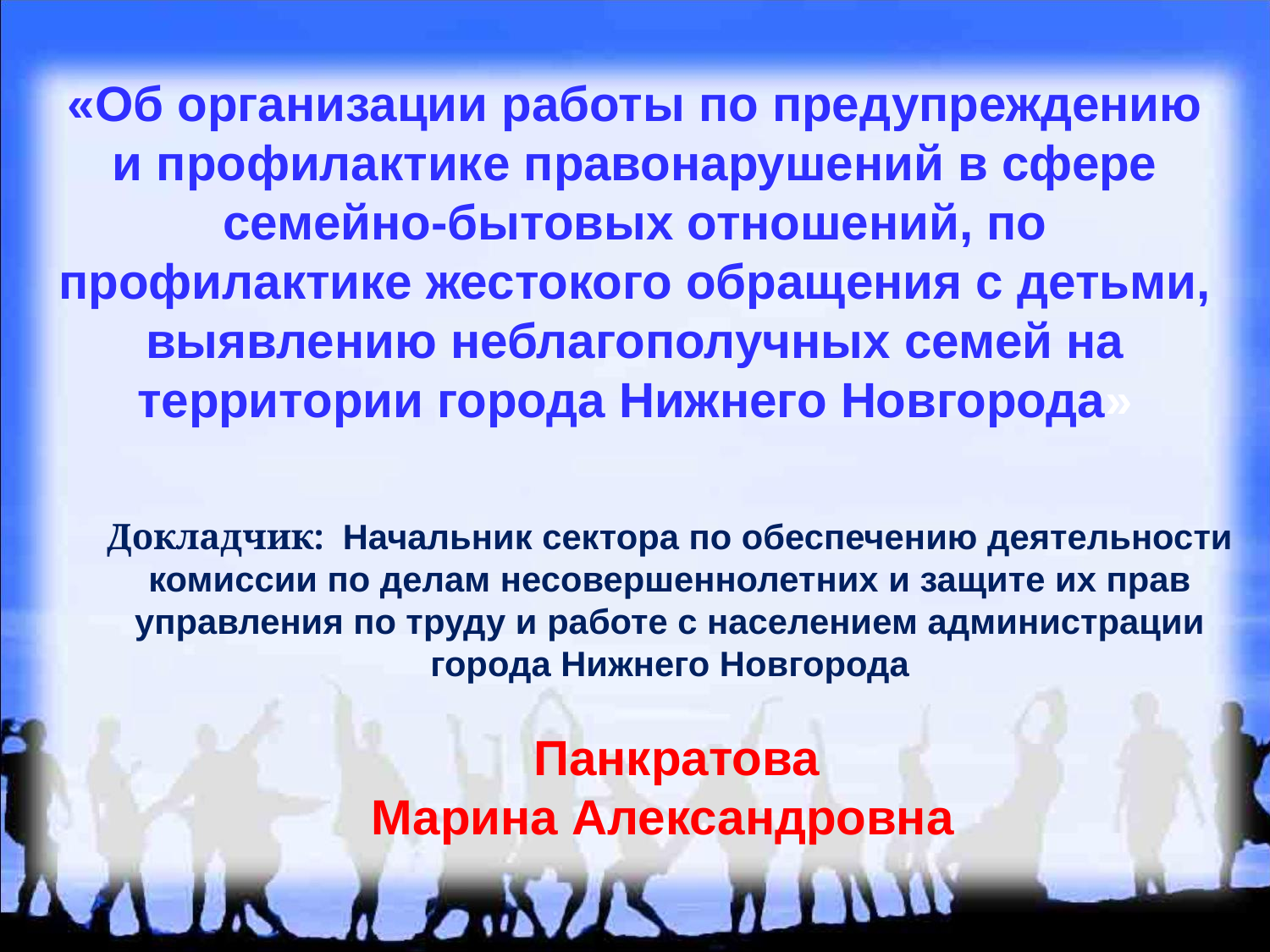

«Об организации работы по предупреждению и профилактике правонарушений в сфере семейно-бытовых отношений, по профилактике жестокого обращения с детьми, выявлению неблагополучных семей на территории города Нижнего Новгорода»

Докладчик:  Начальник сектора по обеспечению деятельности комиссии по делам несовершеннолетних и защите их прав управления по труду и работе с населением администрации города Нижнего Новгорода

 Панкратова
Марина Александровна